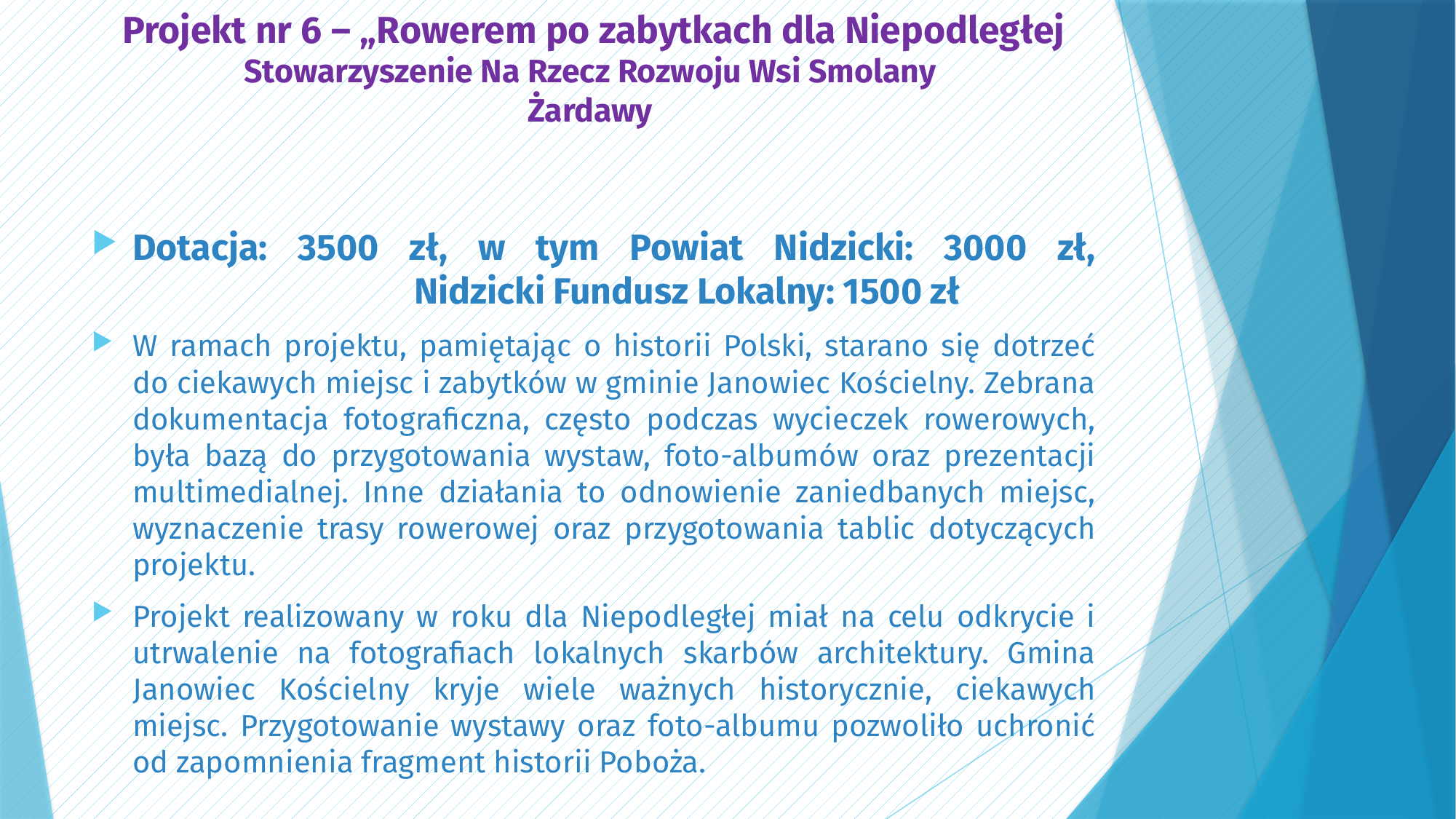

# Projekt nr 6 – „Rowerem po zabytkach dla Niepodległej Stowarzyszenie Na Rzecz Rozwoju Wsi Smolany Żardawy
Dotacja: 3500 zł, w tym Powiat Nidzicki: 3000 zł,
                                 Nidzicki Fundusz Lokalny: 1500 zł
W ramach projektu, pamiętając o historii Polski, starano się dotrzeć do ciekawych miejsc i zabytków w gminie Janowiec Kościelny. Zebrana dokumentacja fotograficzna, często podczas wycieczek rowerowych, była bazą do przygotowania wystaw, foto-albumów oraz prezentacji multimedialnej. Inne działania to odnowienie zaniedbanych miejsc, wyznaczenie trasy rowerowej oraz przygotowania tablic dotyczących projektu.
Projekt realizowany w roku dla Niepodległej miał na celu odkrycie i utrwalenie na fotografiach lokalnych skarbów architektury. Gmina Janowiec Kościelny kryje wiele ważnych historycznie, ciekawych miejsc. Przygotowanie wystawy oraz foto-albumu pozwoliło uchronić od zapomnienia fragment historii Poboża.